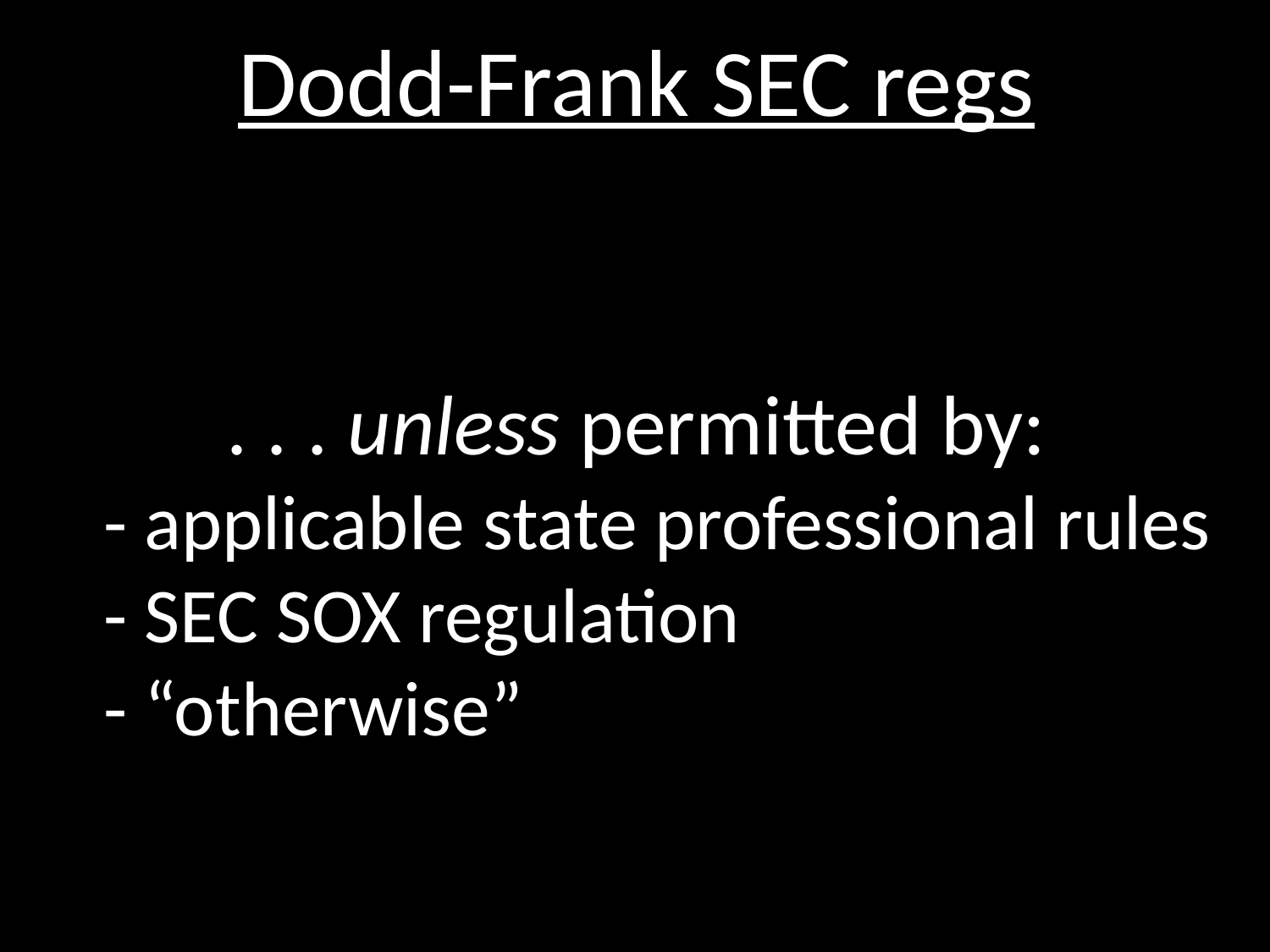

Dodd-Frank SEC regs

. . . unless permitted by:
   - applicable state professional rules
   - SEC SOX regulation
   - “otherwise”